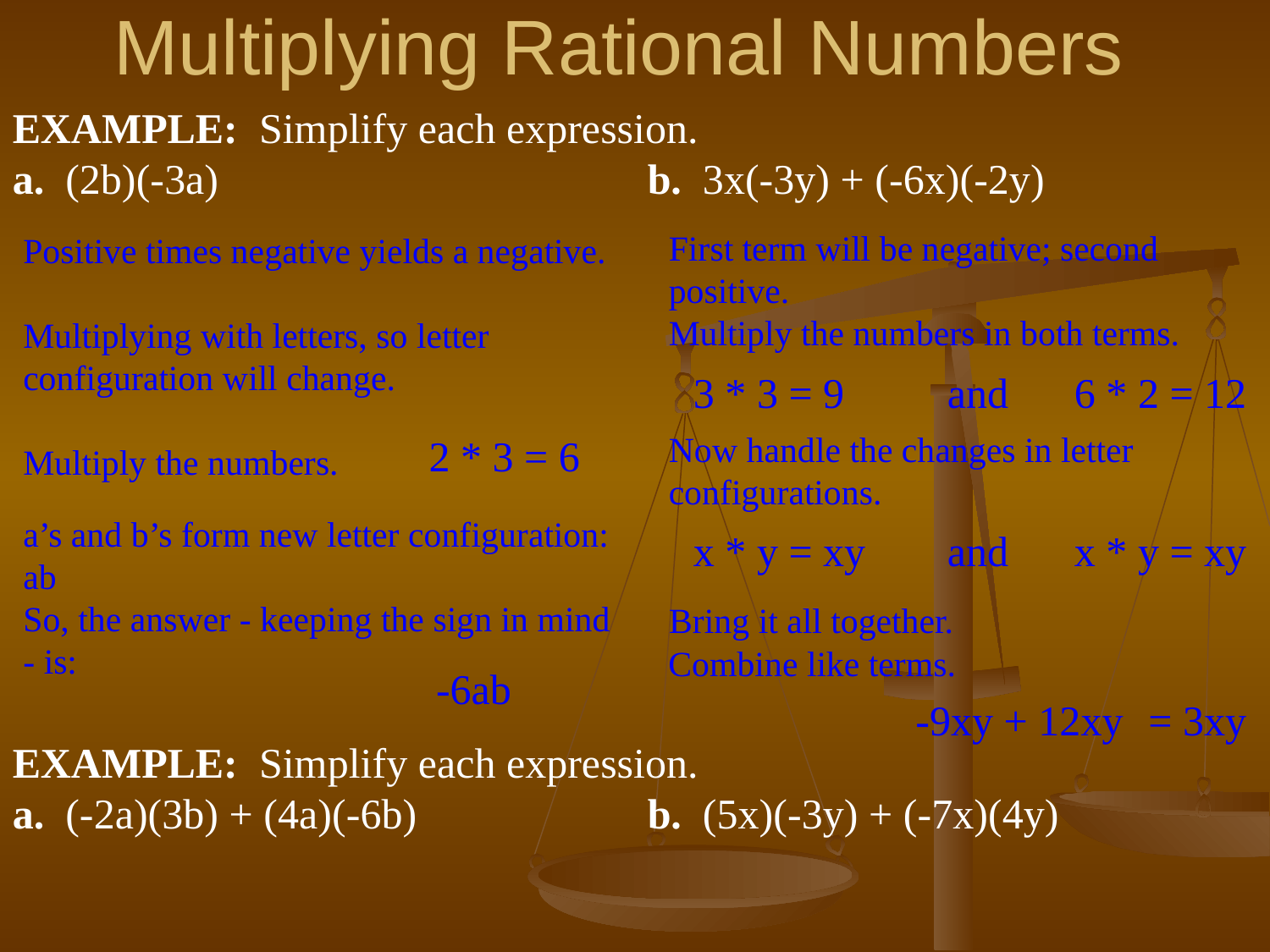

# Multiplying Rational Numbers
EXAMPLE:  Simplify each expression.
a.  (2b)(-3a)				b.  3x(-3y) + (-6x)(-2y)
First term will be negative; second positive.
Multiply the numbers in both terms.
Positive times negative yields a negative.

Multiplying with letters, so letter configuration will change.

Multiply the numbers.
3 * 3 = 9	and	6 * 2 = 12
Now handle the changes in letter configurations.
2 * 3 = 6
a’s and b’s form new letter configuration:  ab
So, the answer - keeping the sign in mind - is:
x * y = xy	and	x * y = xy
Bring it all together.
Combine like terms.
-6ab
-9xy + 12xy
= 3xy
EXAMPLE:  Simplify each expression.
a.  (-2a)(3b) + (4a)(-6b)		b.  (5x)(-3y) + (-7x)(4y)